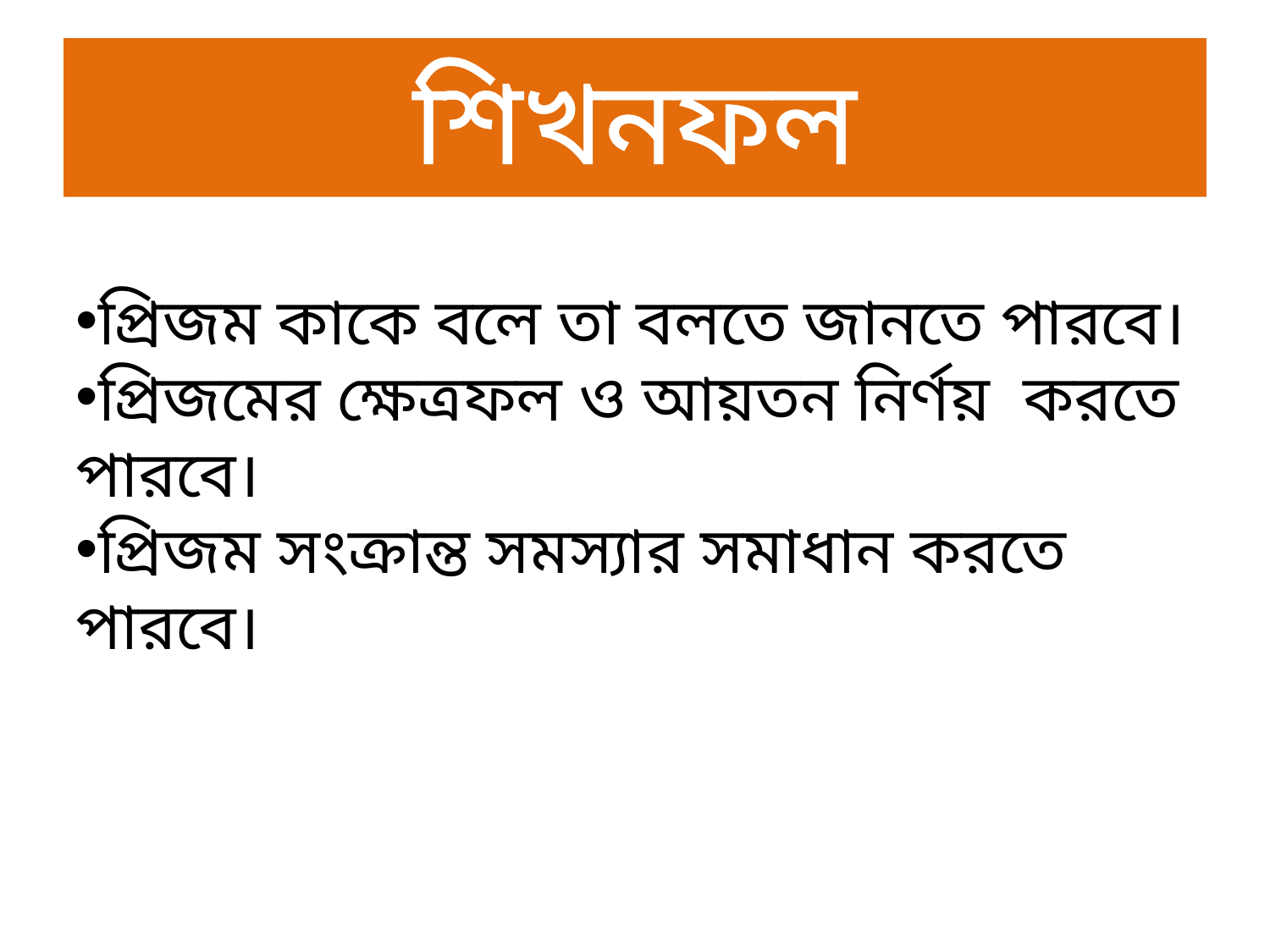

# শিখনফল
প্রিজম কাকে বলে তা বলতে জানতে পারবে।
প্রিজমের ক্ষেত্রফল ও আয়তন নির্ণয়  করতে পারবে।
প্রিজম সংক্রান্ত সমস্যার সমাধান করতে পারবে।